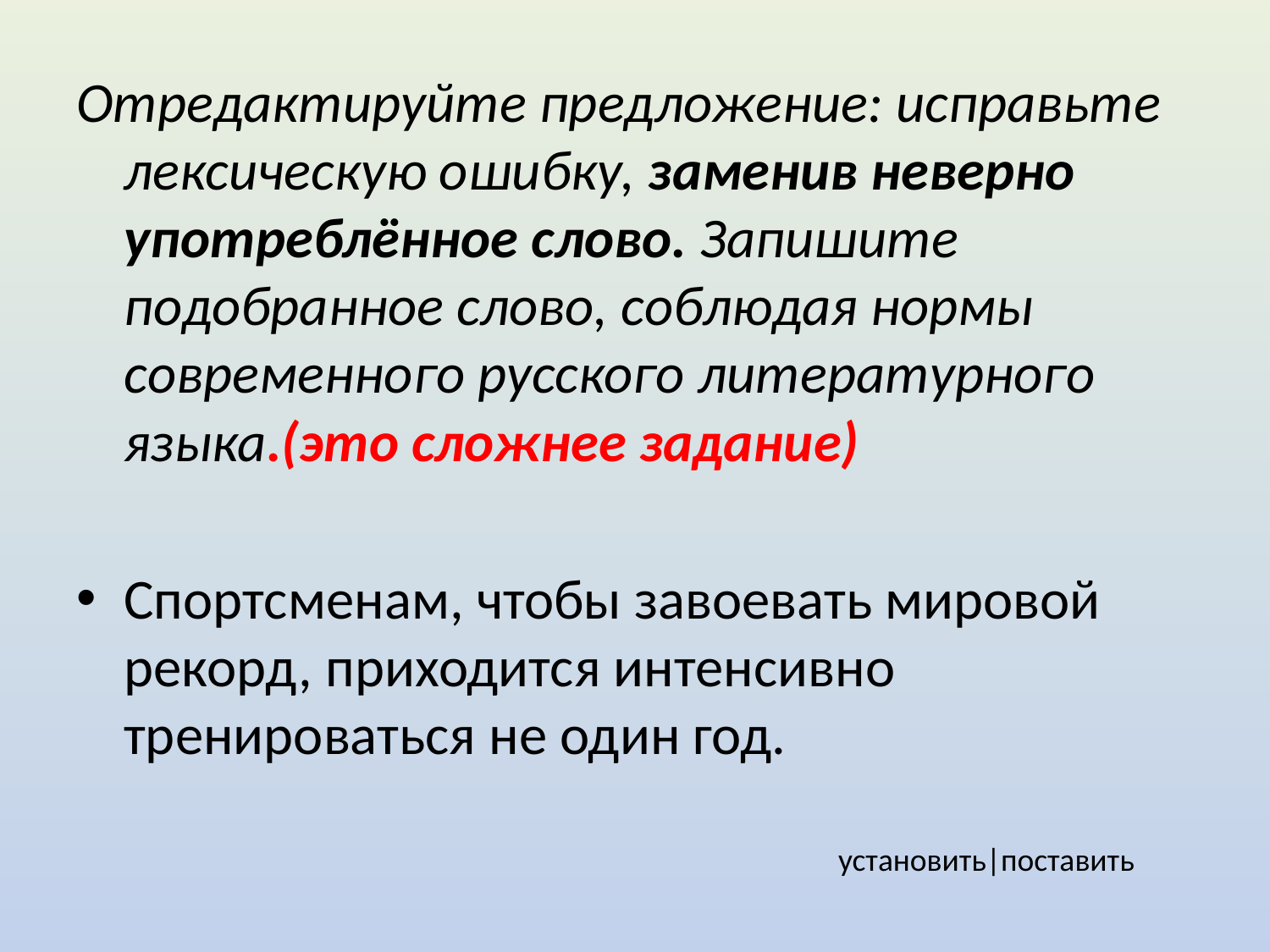

Отредактируйте предложение: исправьте лексическую ошибку, заменив неверно употреблённое слово. Запишите подобранное слово, соблюдая нормы современного русского литературного языка.(это сложнее задание)

Спортсменам, чтобы завоевать мировой рекорд, приходится интенсивно тренироваться не один год.

установить|поставить